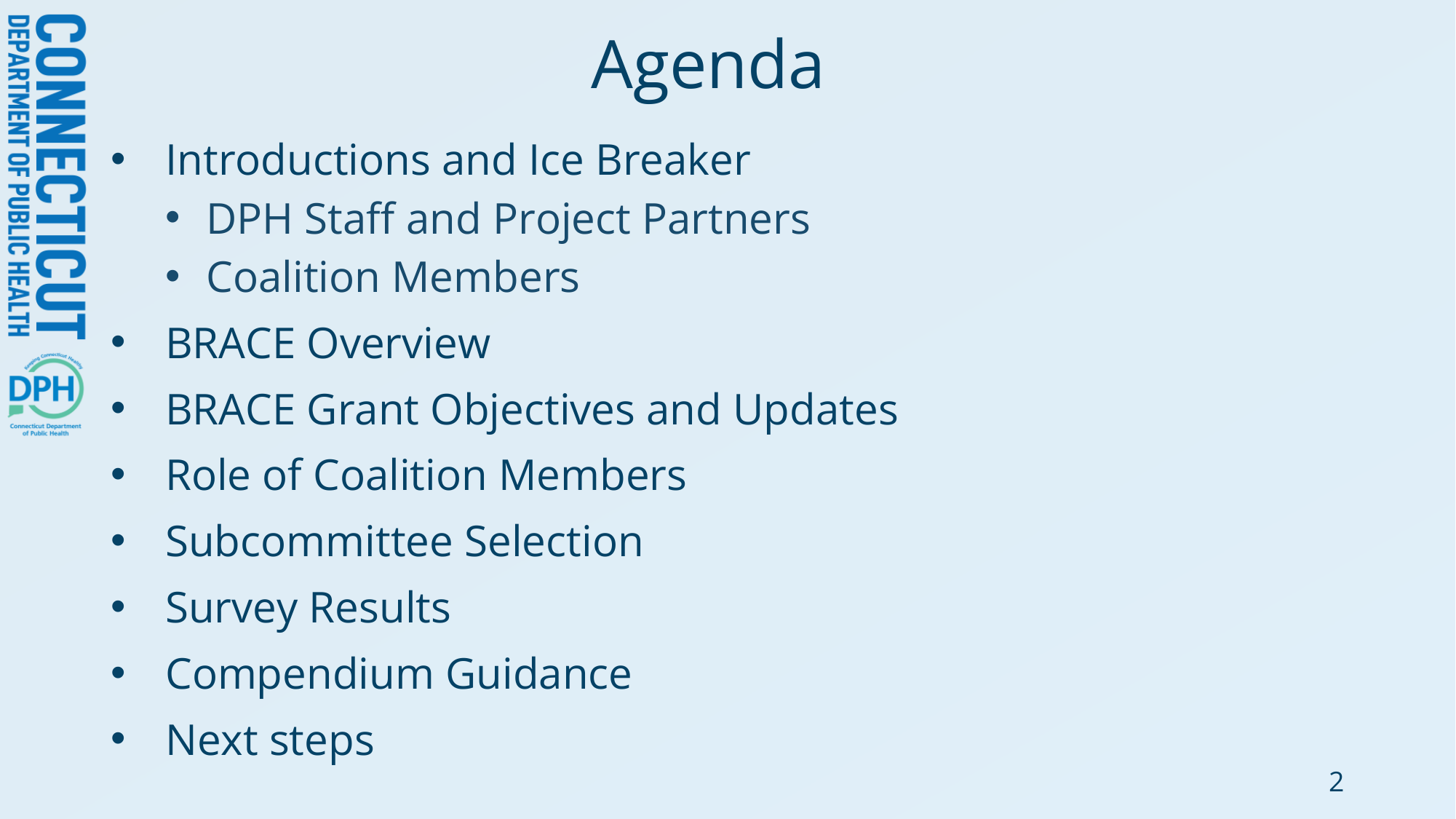

# Agenda
Introductions and Ice Breaker
DPH Staff and Project Partners
Coalition Members
BRACE Overview
BRACE Grant Objectives and Updates
Role of Coalition Members
Subcommittee Selection
Survey Results
Compendium Guidance
Next steps
2